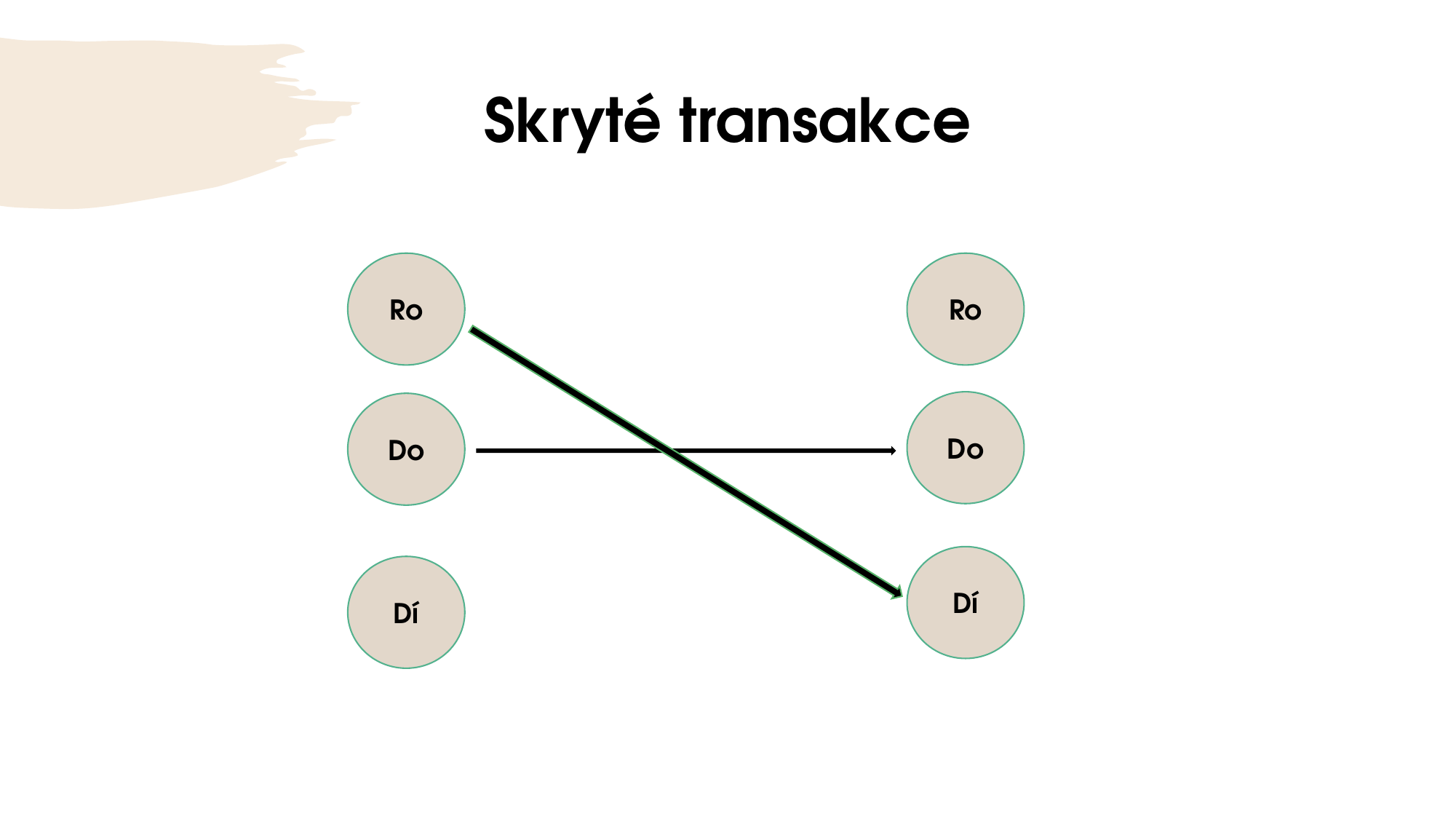

# Skryté transakce
Ro
Ro
Do
Do

Dí
Dí